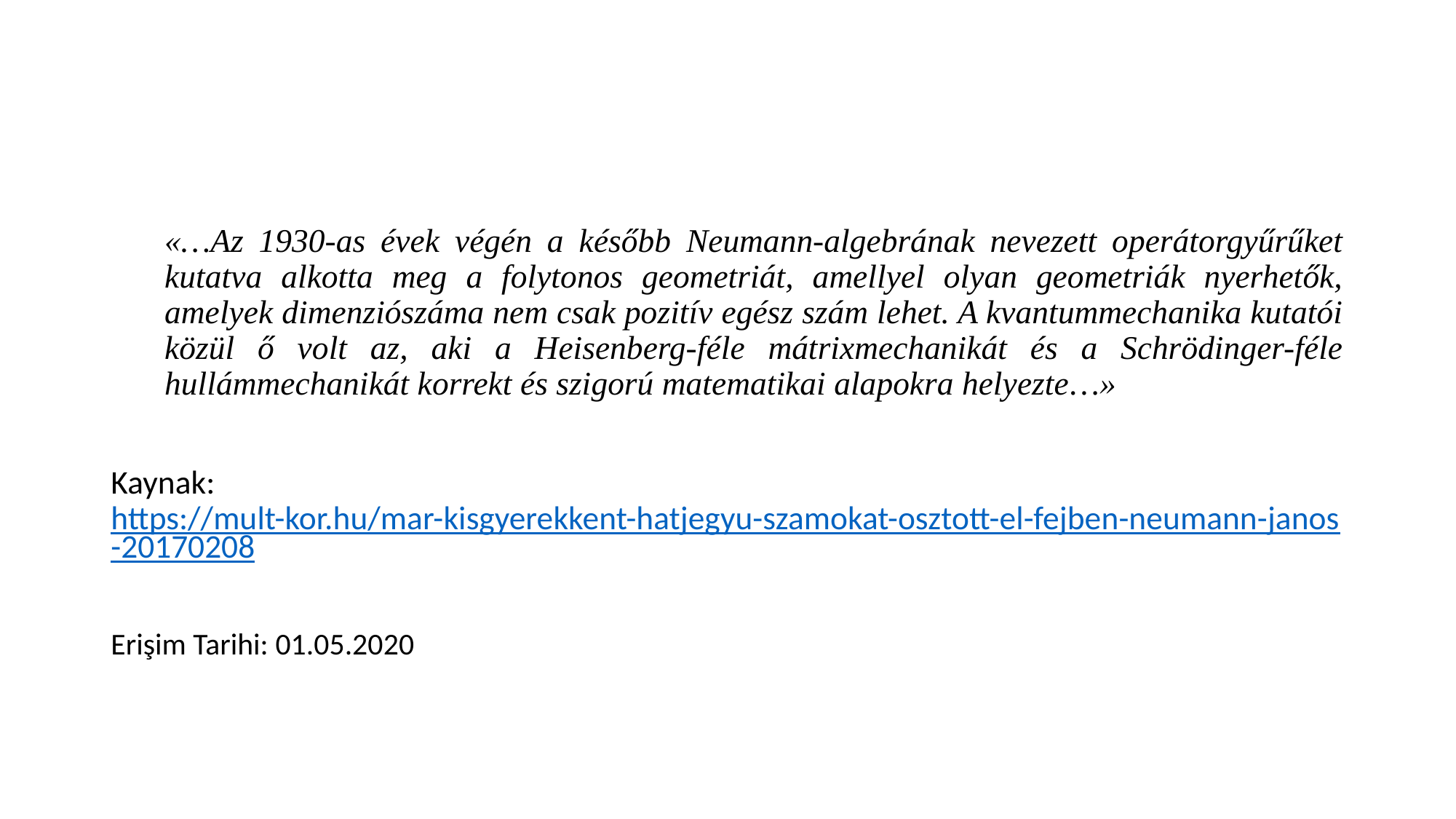

#
«…Az 1930-as évek végén a később Neumann-algebrának nevezett operátorgyűrűket kutatva alkotta meg a folytonos geometriát, amellyel olyan geometriák nyerhetők, amelyek dimenziószáma nem csak pozitív egész szám lehet. A kvantummechanika kutatói közül ő volt az, aki a Heisenberg-féle mátrixmechanikát és a Schrödinger-féle hullámmechanikát korrekt és szigorú matematikai alapokra helyezte…»

Kaynak:https://mult-kor.hu/mar-kisgyerekkent-hatjegyu-szamokat-osztott-el-fejben-neumann-janos-20170208

Erişim Tarihi: 01.05.2020